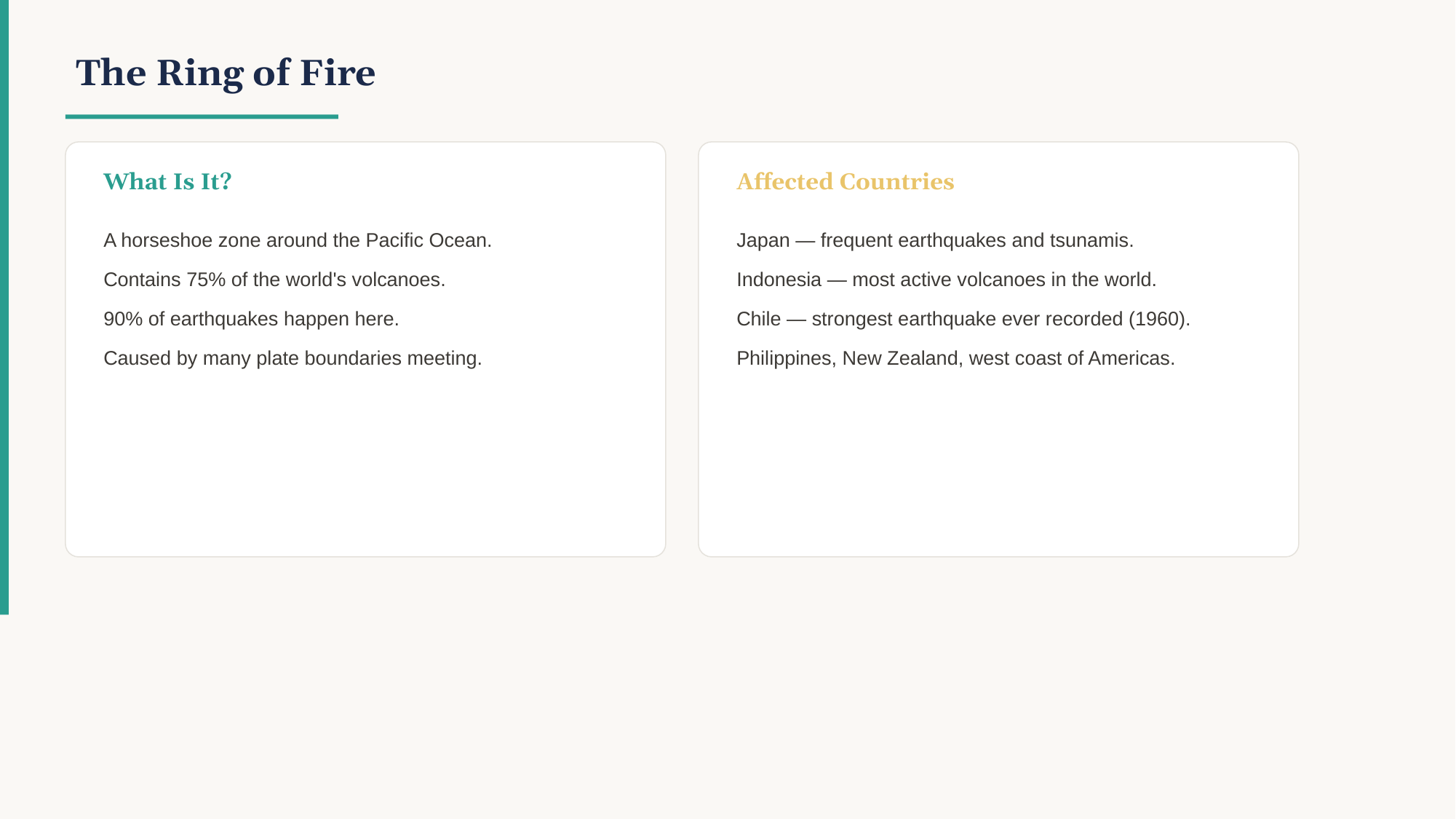

The Ring of Fire

What Is It?
Affected Countries
A horseshoe zone around the Pacific Ocean.
Contains 75% of the world's volcanoes.
90% of earthquakes happen here.
Caused by many plate boundaries meeting.
Japan — frequent earthquakes and tsunamis.
Indonesia — most active volcanoes in the world.
Chile — strongest earthquake ever recorded (1960).
Philippines, New Zealand, west coast of Americas.